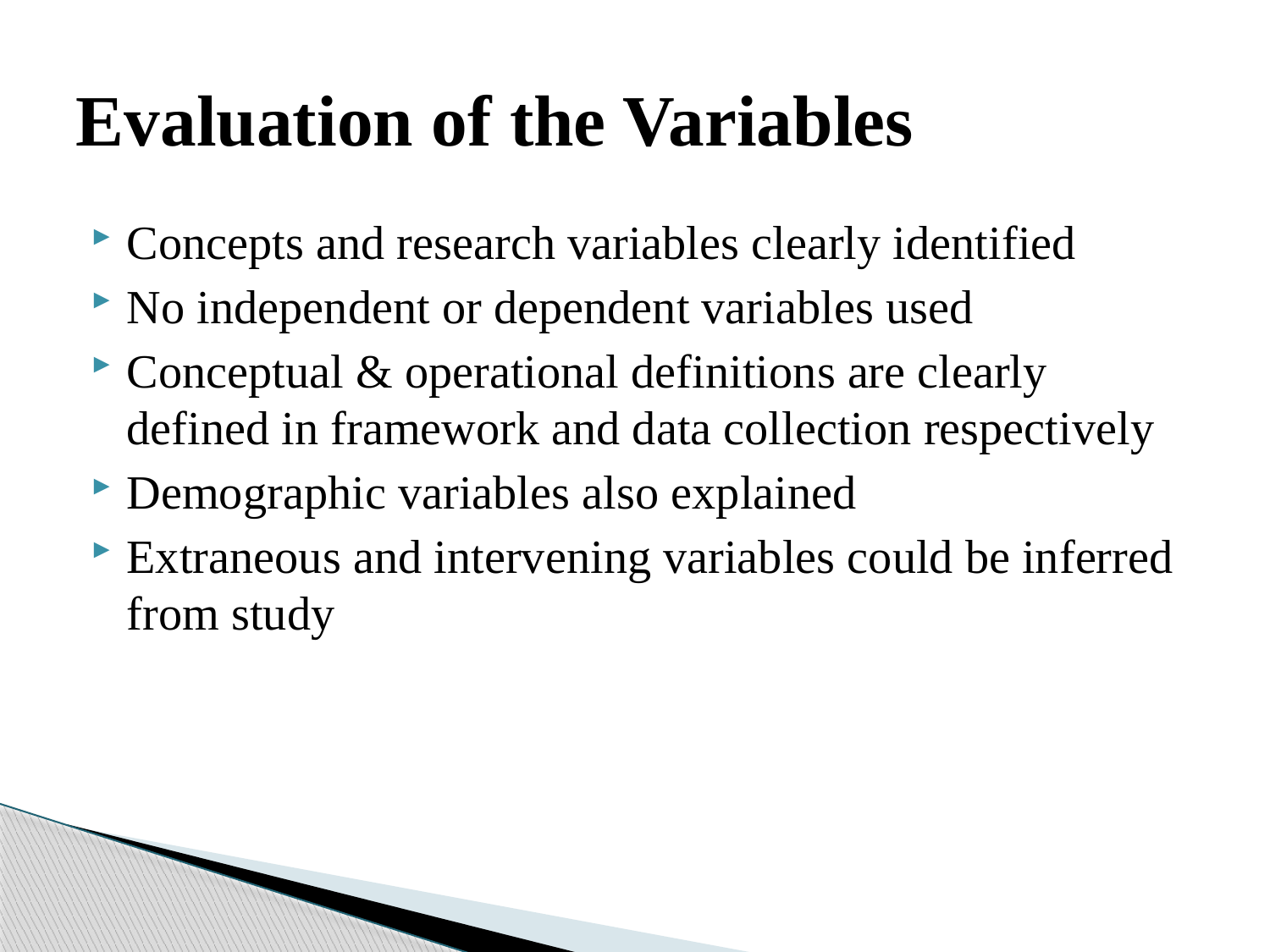

# Evaluation of the Variables
Concepts and research variables clearly identified
No independent or dependent variables used
Conceptual & operational definitions are clearly defined in framework and data collection respectively
Demographic variables also explained
Extraneous and intervening variables could be inferred from study